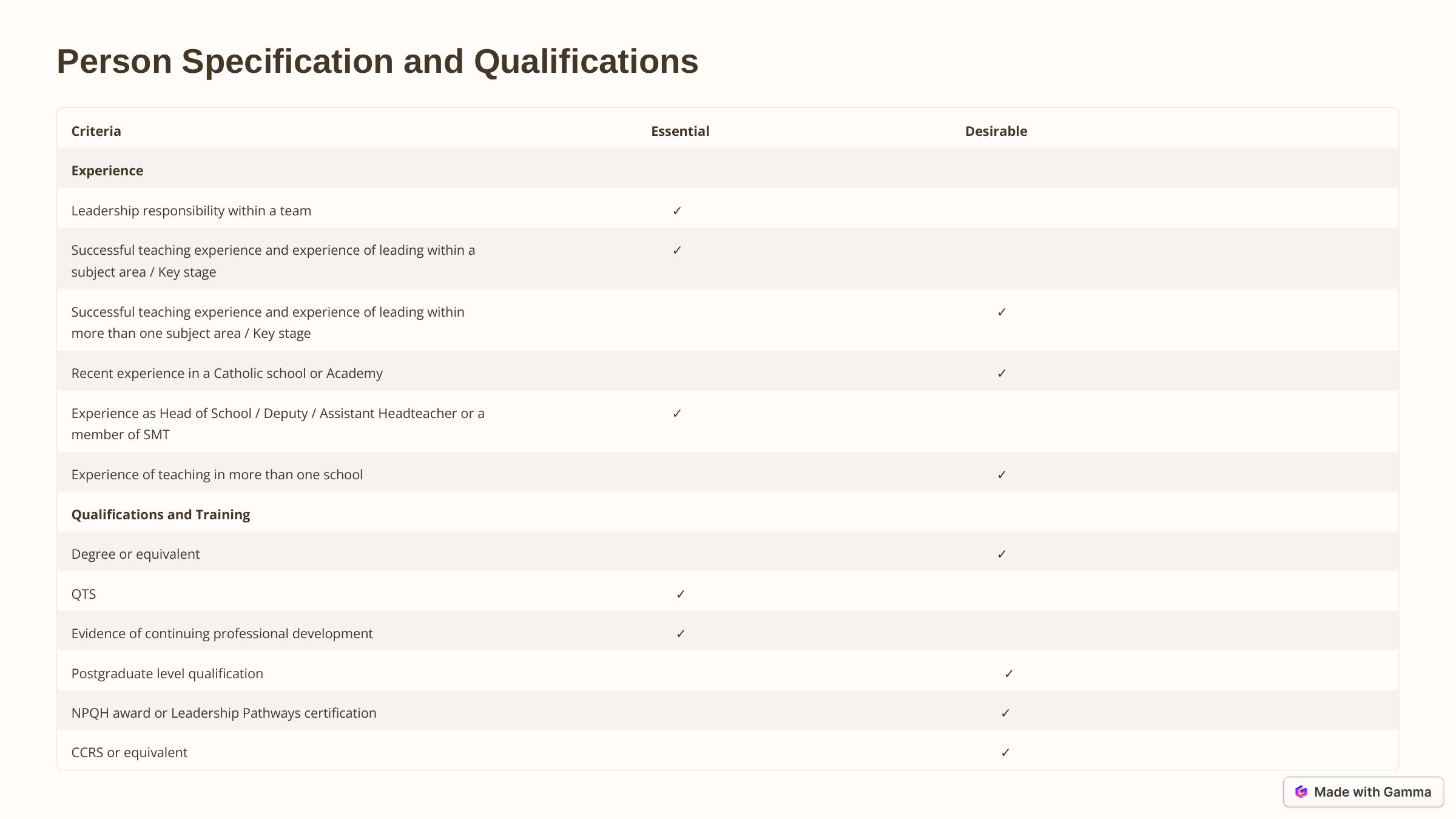

Person Specification and Qualifications

Criteria
                                      Essential
Desirable

Experience

Leadership responsibility within a team
                                            ✓

Successful teaching experience and experience of leading within a subject area / Key stage
                                            ✓

Successful teaching experience and experience of leading within more than one subject area / Key stage

         ✓

Recent experience in a Catholic school or Academy

         ✓

Experience as Head of School / Deputy / Assistant Headteacher or a member of SMT
                                            ✓

Experience of teaching in more than one school

         ✓

Qualifications and Training

Degree or equivalent

         ✓

QTS
                                             ✓

Evidence of continuing professional development
                                             ✓

Postgraduate level qualification

           ✓

NPQH award or Leadership Pathways certification

          ✓

CCRS or equivalent

          ✓